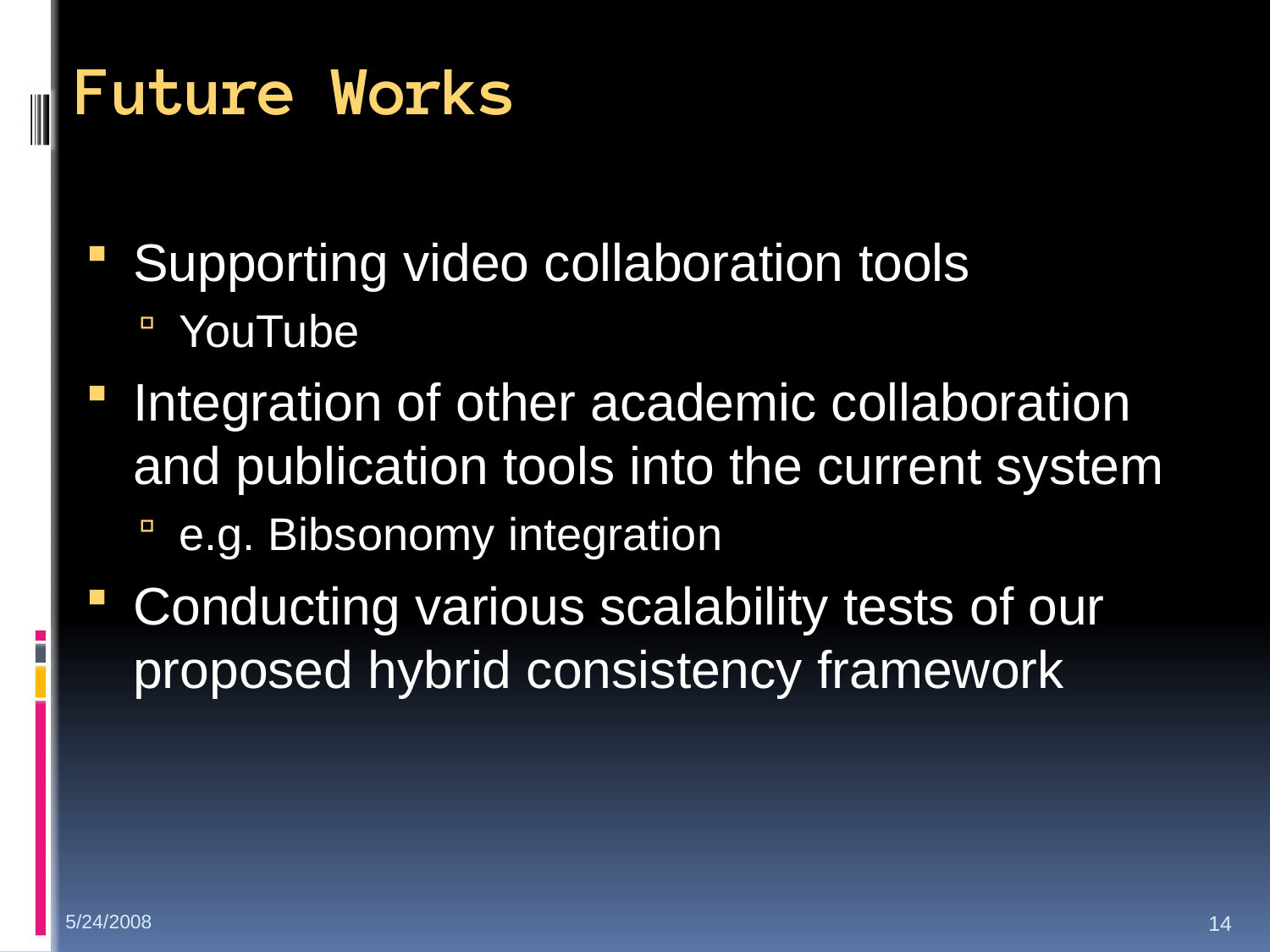

# Future Works
Supporting video collaboration tools
YouTube
Integration of other academic collaboration and publication tools into the current system
e.g. Bibsonomy integration
Conducting various scalability tests of our proposed hybrid consistency framework
5/24/2008
14